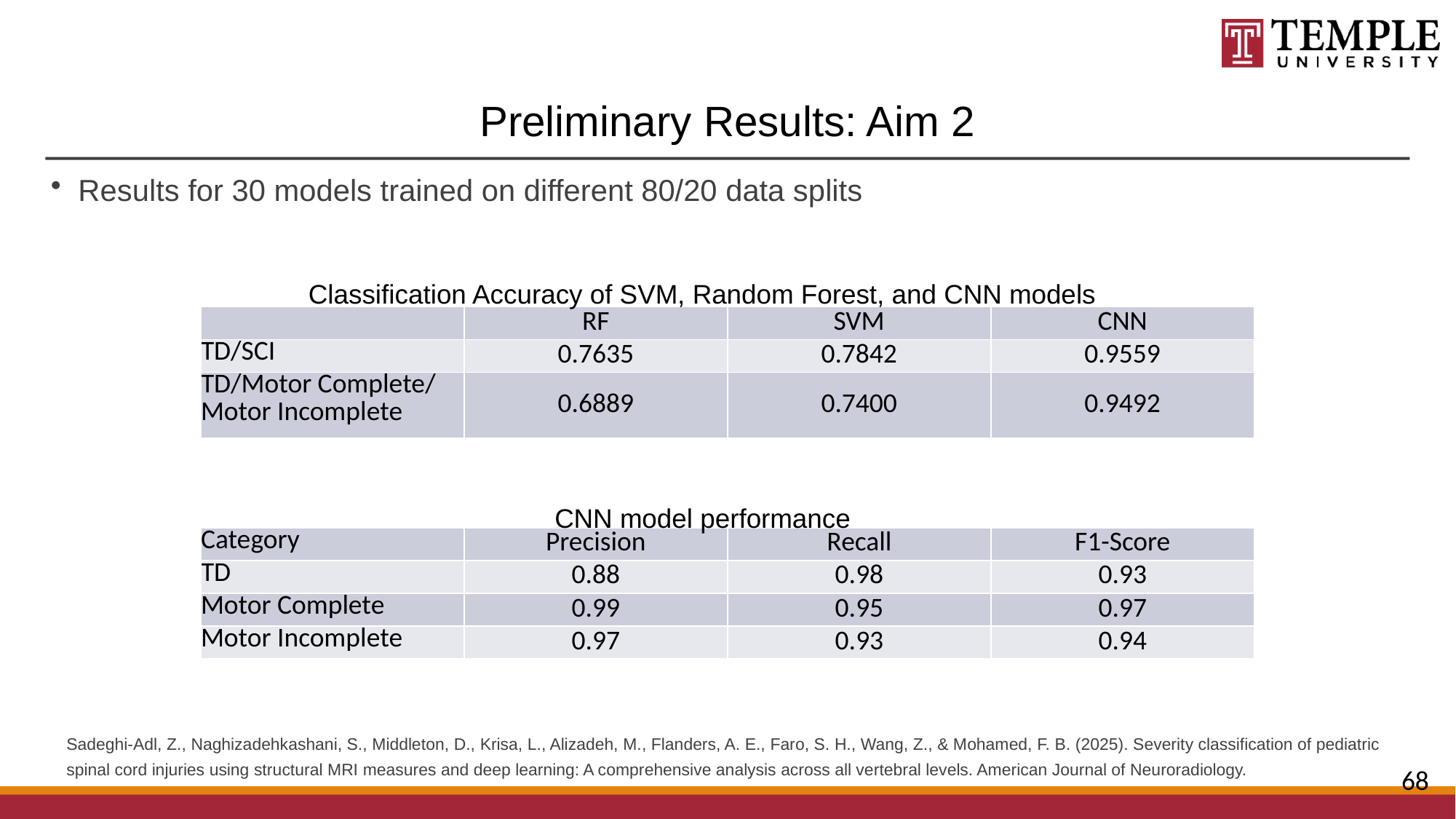

# Preliminary Results: Aim 2
Results for 30 models trained on different 80/20 data splits
Classification Accuracy of SVM, Random Forest, and CNN models
|  | RF | SVM | CNN |
| --- | --- | --- | --- |
| TD/SCI | 0.7635 | 0.7842 | 0.9559 |
| TD/Motor Complete/ Motor Incomplete | 0.6889 | 0.7400 | 0.9492 |
CNN model performance
| Category | Precision | Recall | F1-Score |
| --- | --- | --- | --- |
| TD | 0.88 | 0.98 | 0.93 |
| Motor Complete | 0.99 | 0.95 | 0.97 |
| Motor Incomplete | 0.97 | 0.93 | 0.94 |
Sadeghi-Adl, Z., Naghizadehkashani, S., Middleton, D., Krisa, L., Alizadeh, M., Flanders, A. E., Faro, S. H., Wang, Z., & Mohamed, F. B. (2025). Severity classification of pediatric spinal cord injuries using structural MRI measures and deep learning: A comprehensive analysis across all vertebral levels. American Journal of Neuroradiology.
68